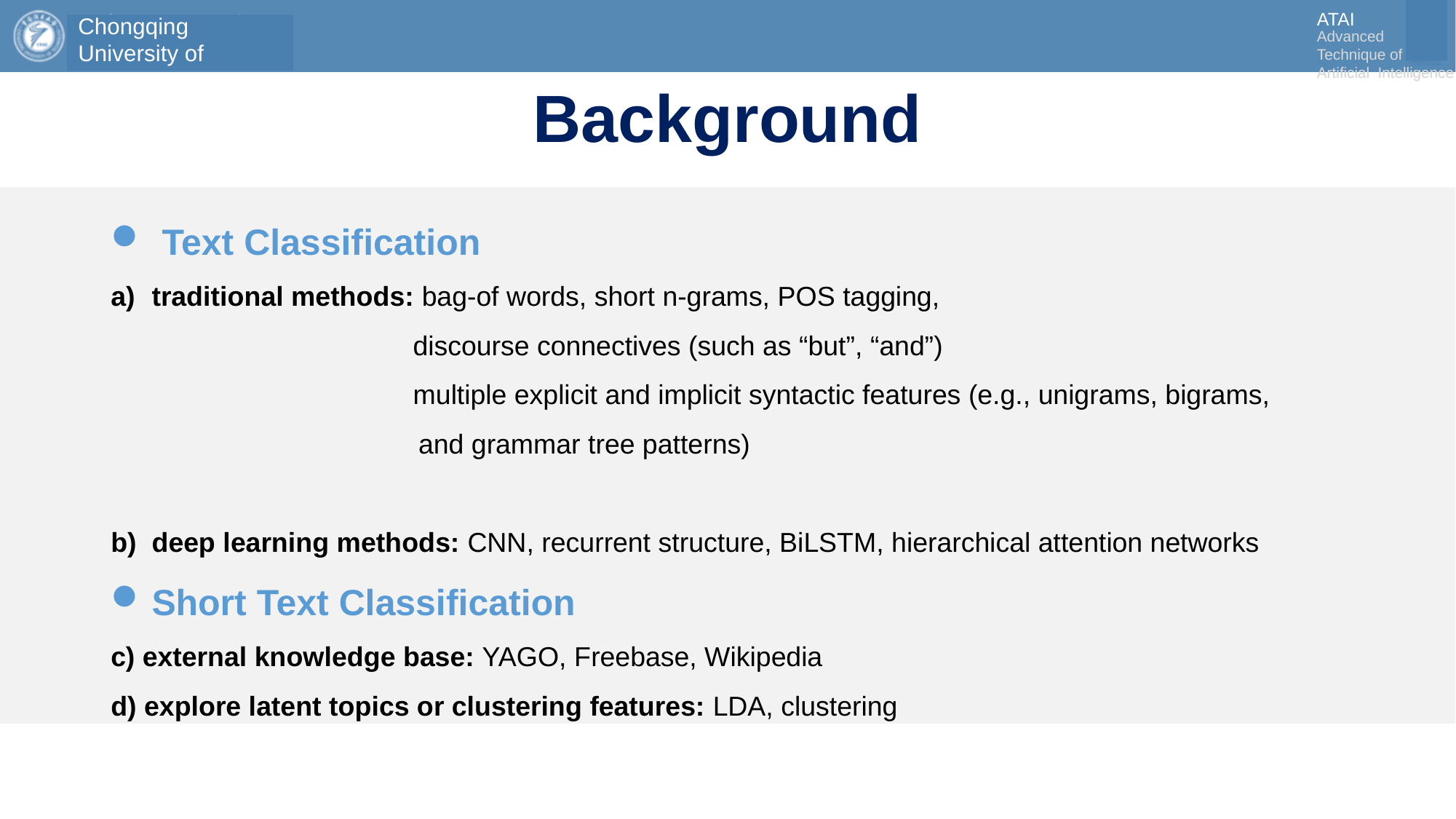

# Background

 Text Classification
traditional methods: bag-of words, short n-grams, POS tagging,
		           discourse connectives (such as “but”, “and”)
		           multiple explicit and implicit syntactic features (e.g., unigrams, bigrams,
	                          and grammar tree patterns)

b)  deep learning methods: CNN, recurrent structure, BiLSTM, hierarchical attention networks
Short Text Classification
c) external knowledge base: YAGO, Freebase, Wikipedia
d) explore latent topics or clustering features: LDA, clustering